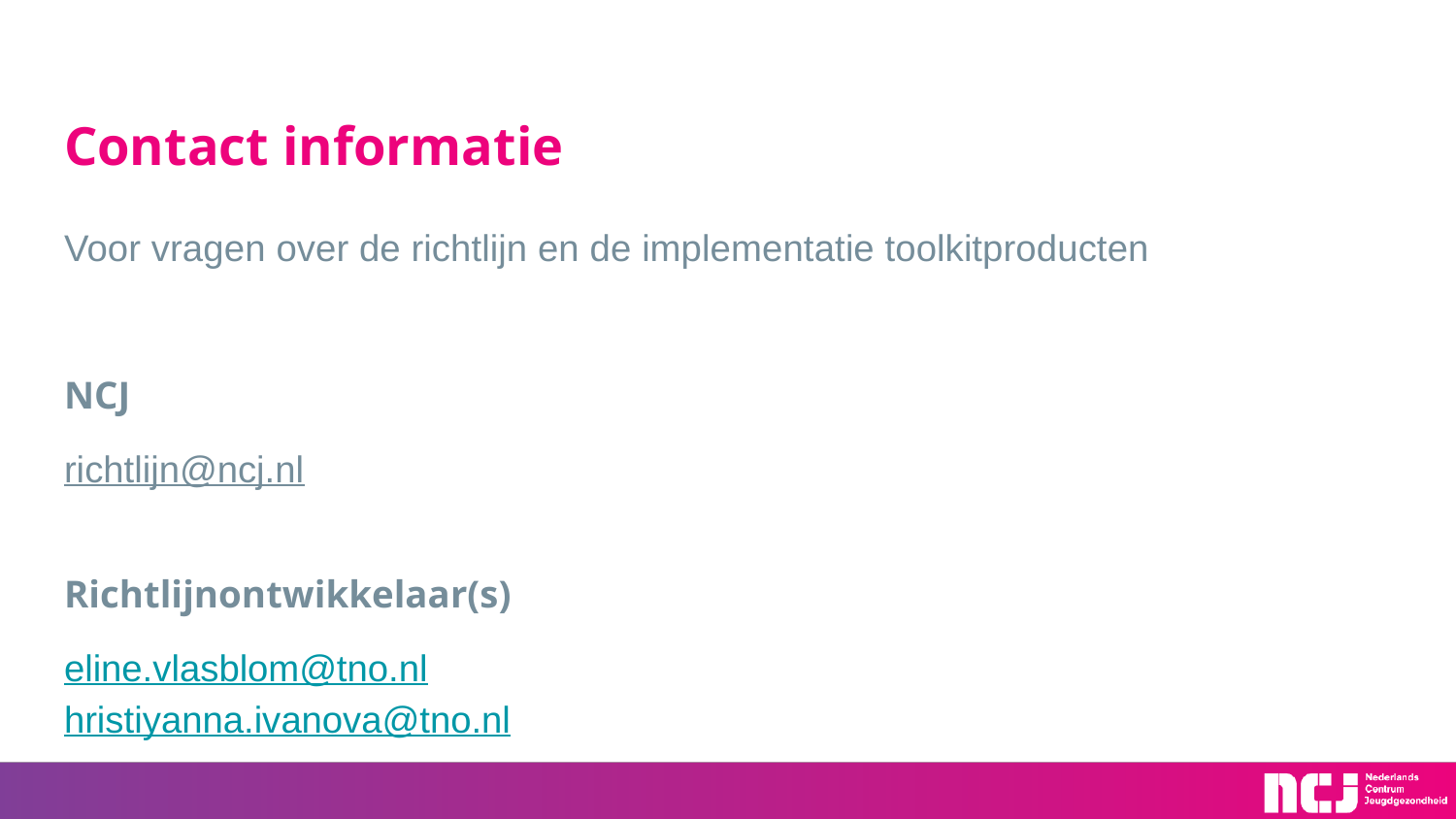

# Contact informatie
Voor vragen over de richtlijn en de implementatie toolkitproducten

NCJ
richtlijn@ncj.nl
Richtlijnontwikkelaar(s)
eline.vlasblom@tno.nl
hristiyanna.ivanova@tno.nl